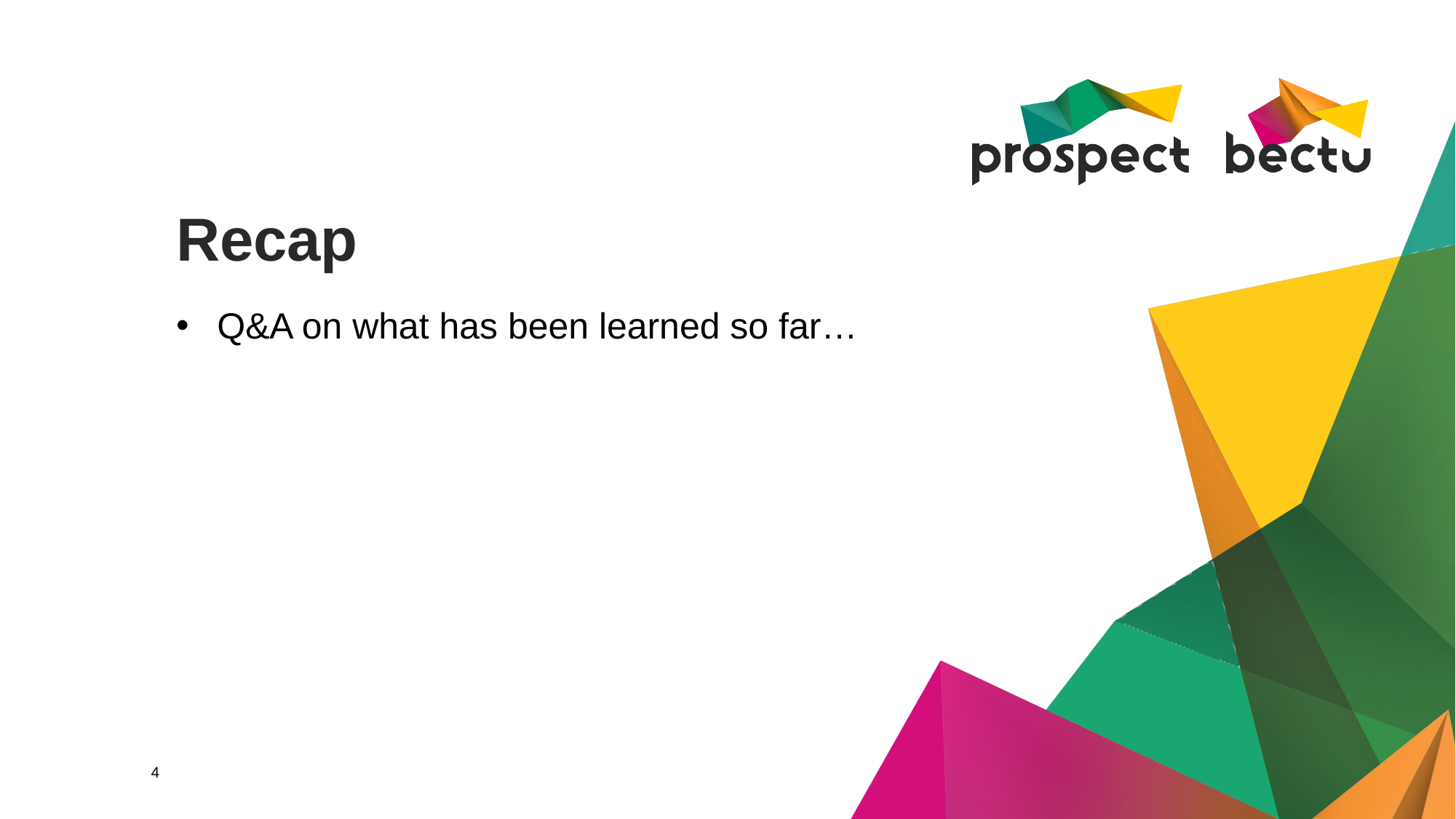

# Recap
Q&A on what has been learned so far…